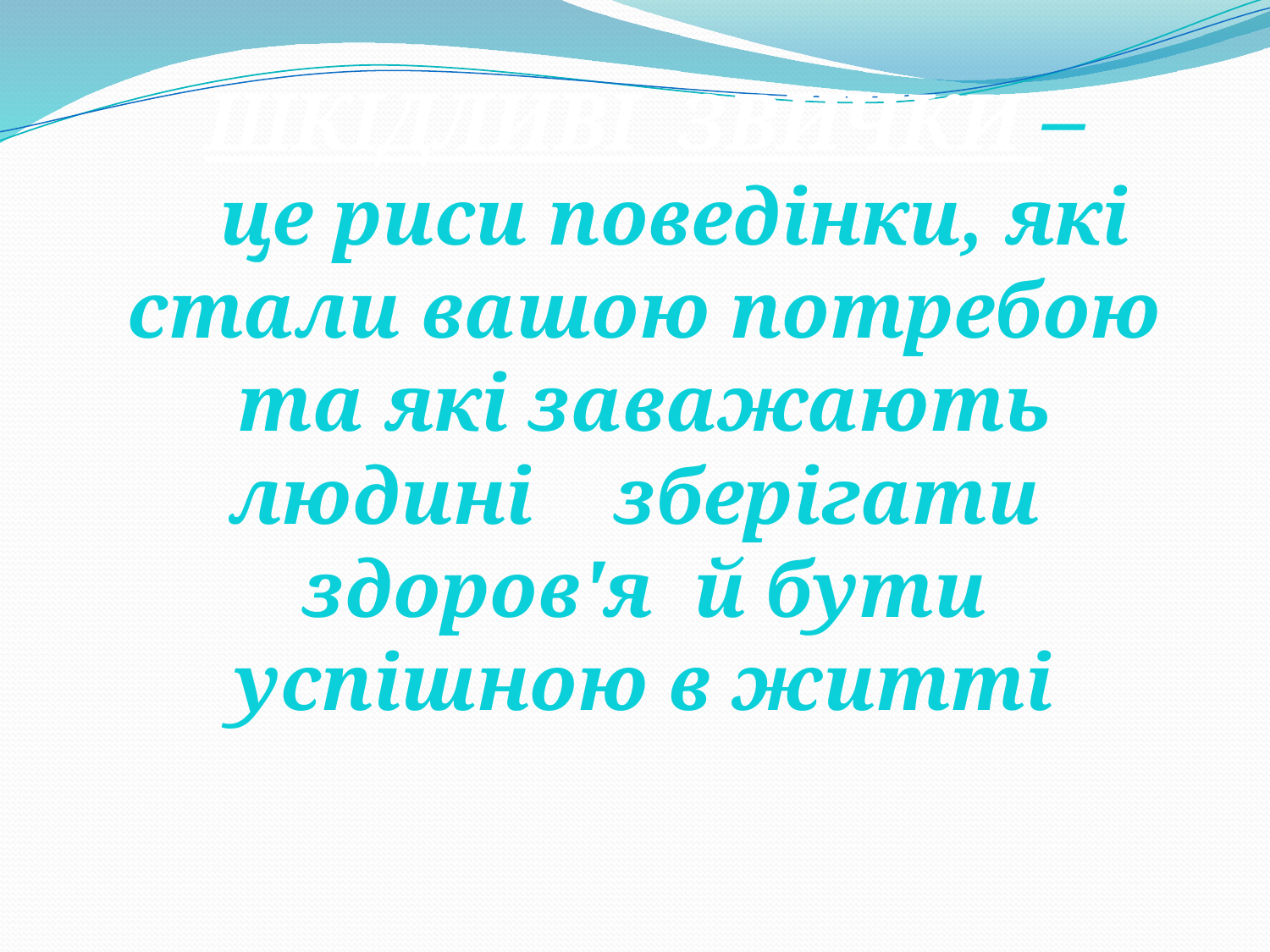

ШКІДЛИВІ  ЗВИЧКИ –
   це риси поведінки, які стали вашою потребою та які заважають людині    зберігати  здоров'я  й бути успішною в житті